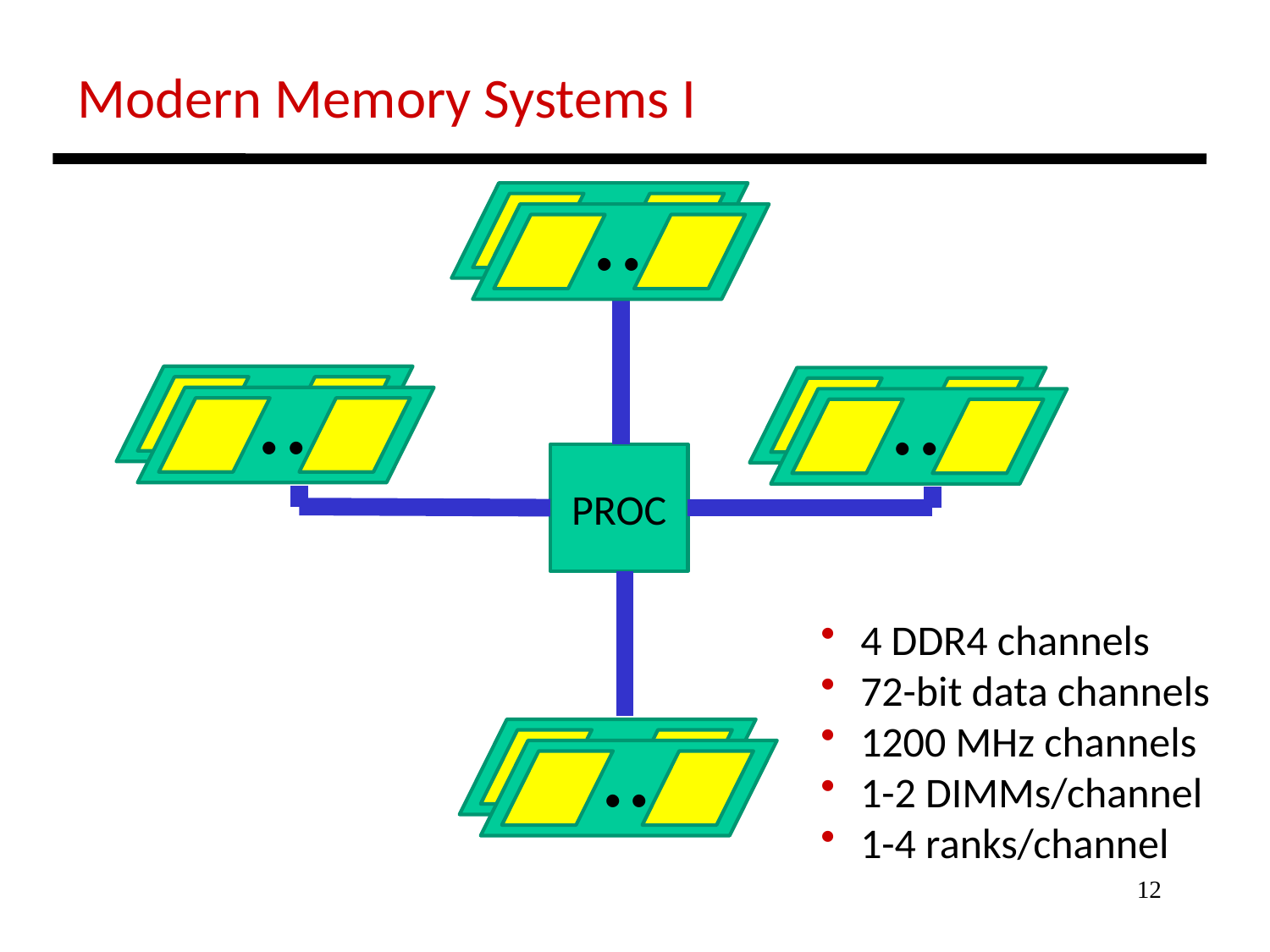

Modern Memory Systems I
..
..

..
..
..
..

PROC
 4 DDR4 channels
 72-bit data channels
 1200 MHz channels
 1-2 DIMMs/channel
 1-4 ranks/channel
..
..

12